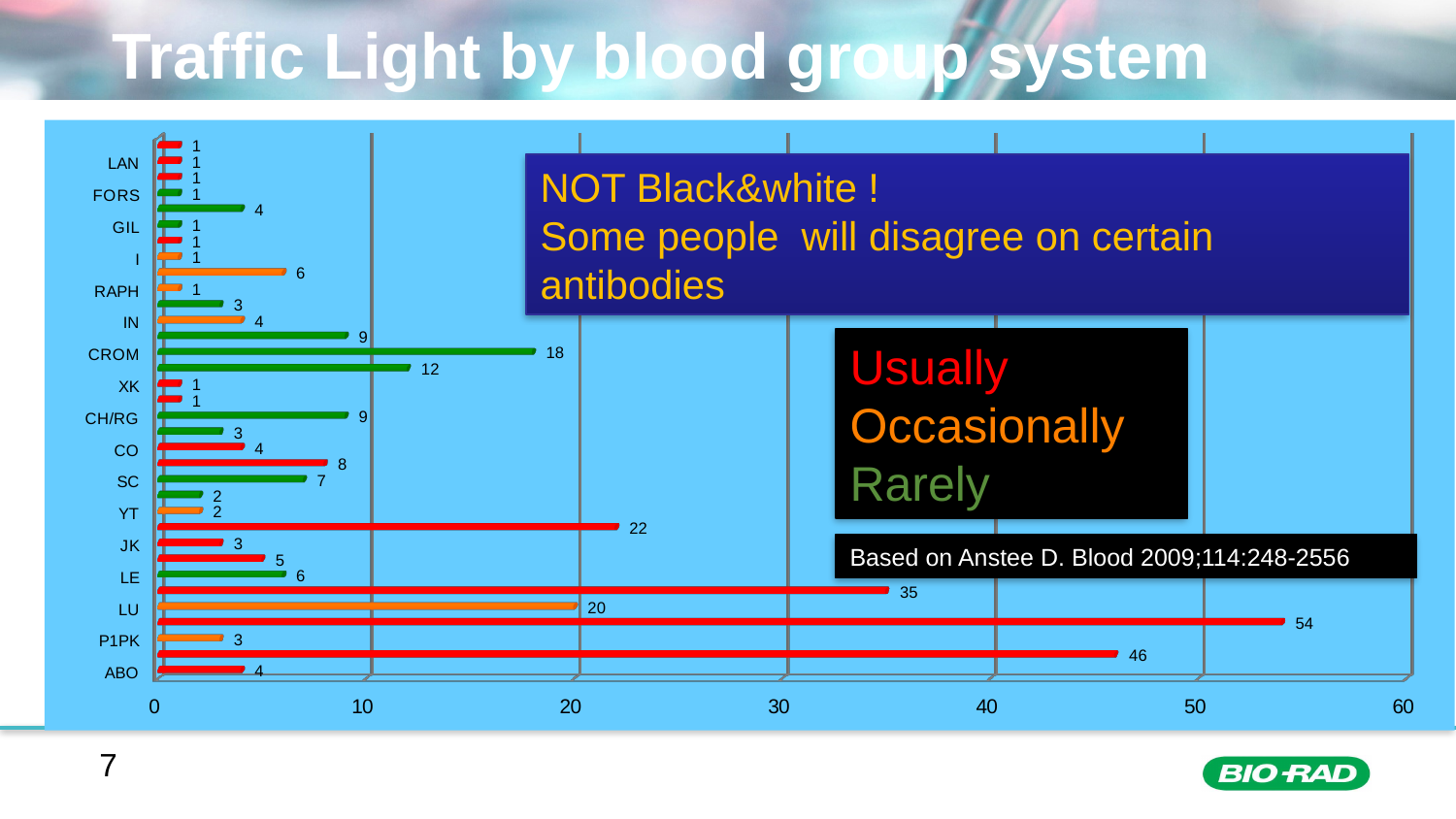

# Traffic Light by blood group system

[unsupported chart]

NOT Black&white !
Some people  will disagree on certain antibodies
Usually
Occasionally
Rarely
Based on Anstee D. Blood 2009;114:248-2556